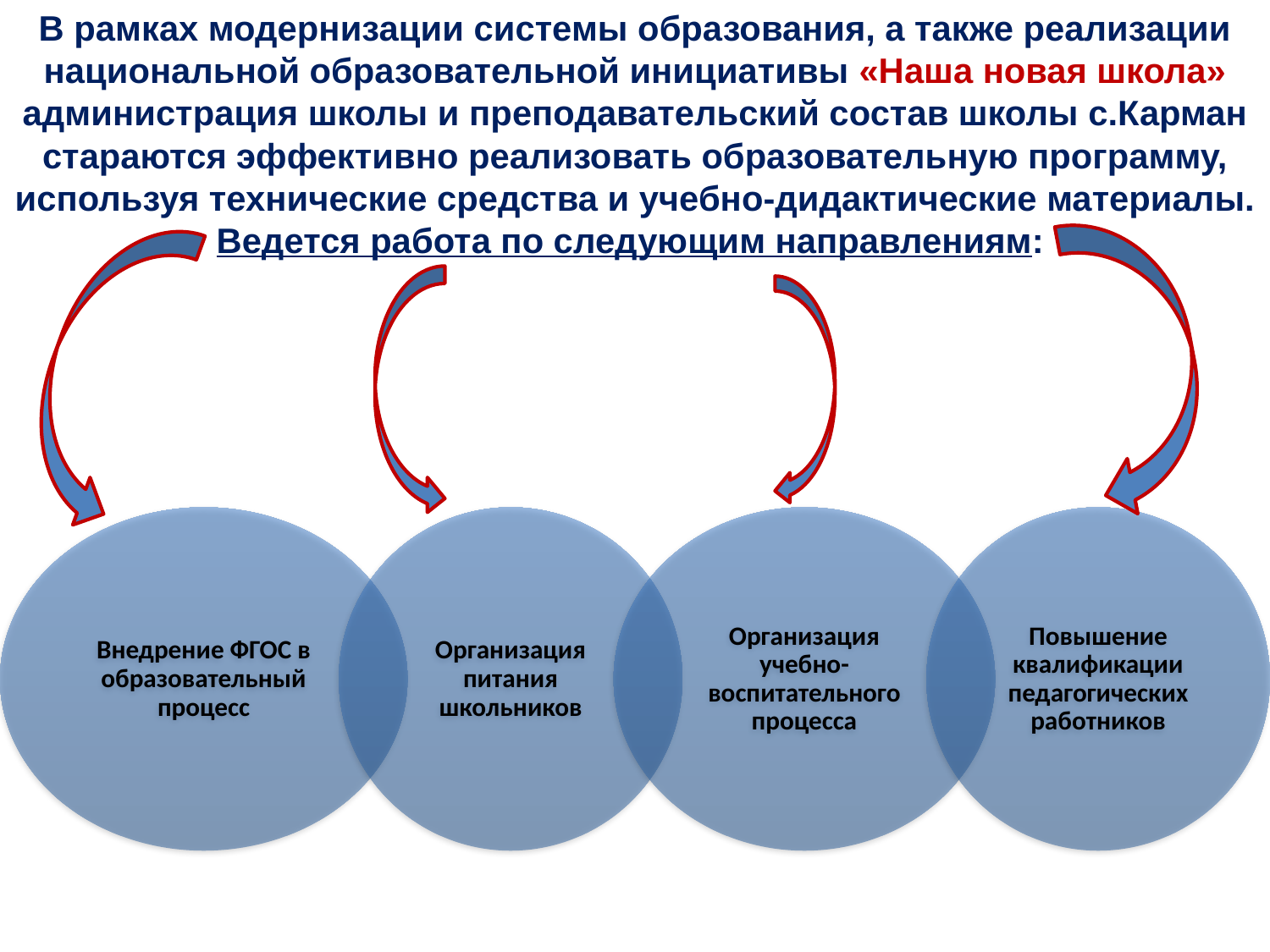

В рамках модернизации системы образования, а также реализации национальной образовательной инициативы «Наша новая школа» администрация школы и преподавательский состав школы с.Карман стараются эффективно реализовать образовательную программу, используя технические средства и учебно-дидактические материалы.
Ведется работа по следующим направлениям:

Внедрение ФГОС в образовательный процесс
Организация питания школьников
Организация учебно-воспитательного процесса
Повышение квалификации педагогических работников